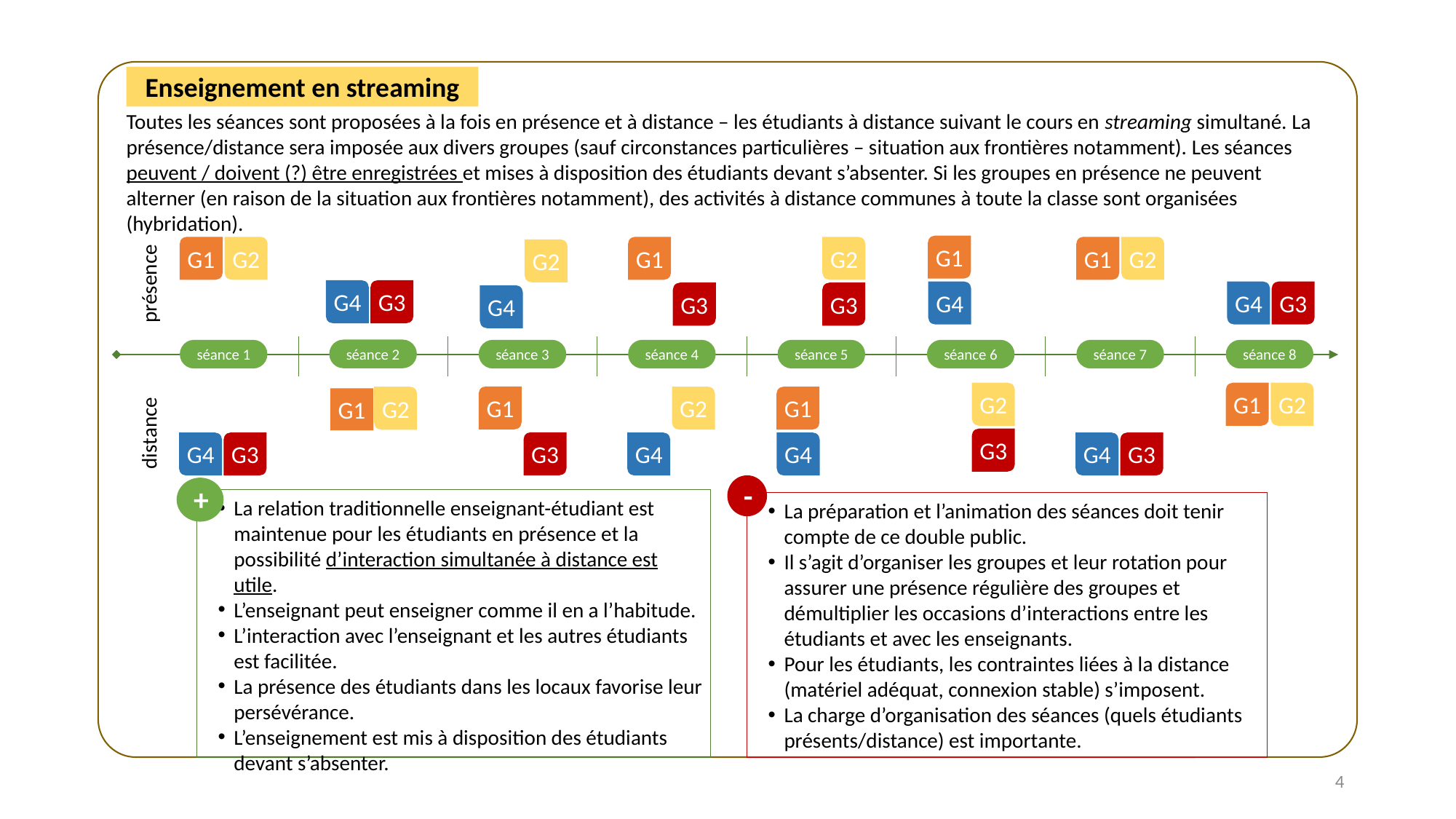

Enseignement en streaming
Toutes les séances sont proposées à la fois en présence et à distance – les étudiants à distance suivant le cours en streaming simultané. La présence/distance sera imposée aux divers groupes (sauf circonstances particulières – situation aux frontières notamment). Les séances peuvent / doivent (?) être enregistrées et mises à disposition des étudiants devant s’absenter. Si les groupes en présence ne peuvent alterner (en raison de la situation aux frontières notamment), des activités à distance communes à toute la classe sont organisées (hybridation).
G1
G4
G1
G2
G1
G3
G2
G3
G1
G2
G2
G4
présence
G4
G3
G4
G3

séance 2
séance 1
séance 3
séance 4
séance 5
séance 6
séance 7
séance 8
G2
G3
G1
G2
G1
G3
G2
G4
G1
G4
G2
G1
distance
G4
G3
G4
G3
-
+
La relation traditionnelle enseignant-étudiant est maintenue pour les étudiants en présence et la possibilité d’interaction simultanée à distance est utile.
L’enseignant peut enseigner comme il en a l’habitude.
L’interaction avec l’enseignant et les autres étudiants est facilitée.
La présence des étudiants dans les locaux favorise leur persévérance.
L’enseignement est mis à disposition des étudiants devant s’absenter.
La préparation et l’animation des séances doit tenir compte de ce double public.
Il s’agit d’organiser les groupes et leur rotation pour assurer une présence régulière des groupes et démultiplier les occasions d’interactions entre les étudiants et avec les enseignants.
Pour les étudiants, les contraintes liées à la distance (matériel adéquat, connexion stable) s’imposent.
La charge d’organisation des séances (quels étudiants présents/distance) est importante.
4